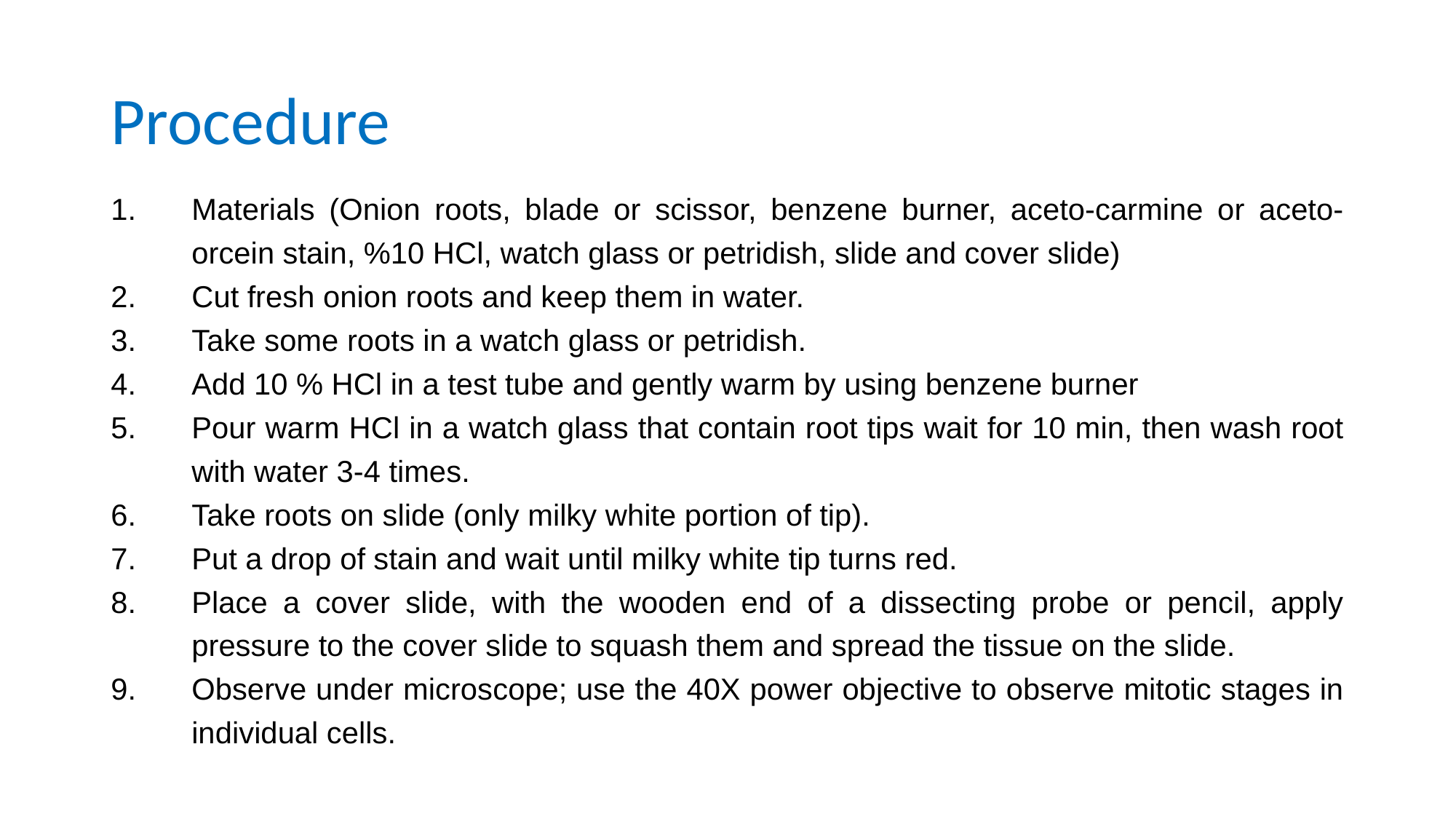

# Procedure
Materials (Onion roots, blade or scissor, benzene burner, aceto-carmine or aceto-orcein stain, %10 HCl, watch glass or petridish, slide and cover slide)
Cut fresh onion roots and keep them in water.
Take some roots in a watch glass or petridish.
Add 10 % HCl in a test tube and gently warm by using benzene burner
Pour warm HCl in a watch glass that contain root tips wait for 10 min, then wash root with water 3-4 times.
Take roots on slide (only milky white portion of tip).
Put a drop of stain and wait until milky white tip turns red.
Place a cover slide, with the wooden end of a dissecting probe or pencil, apply pressure to the cover slide to squash them and spread the tissue on the slide.
Observe under microscope; use the 40X power objective to observe mitotic stages in individual cells.